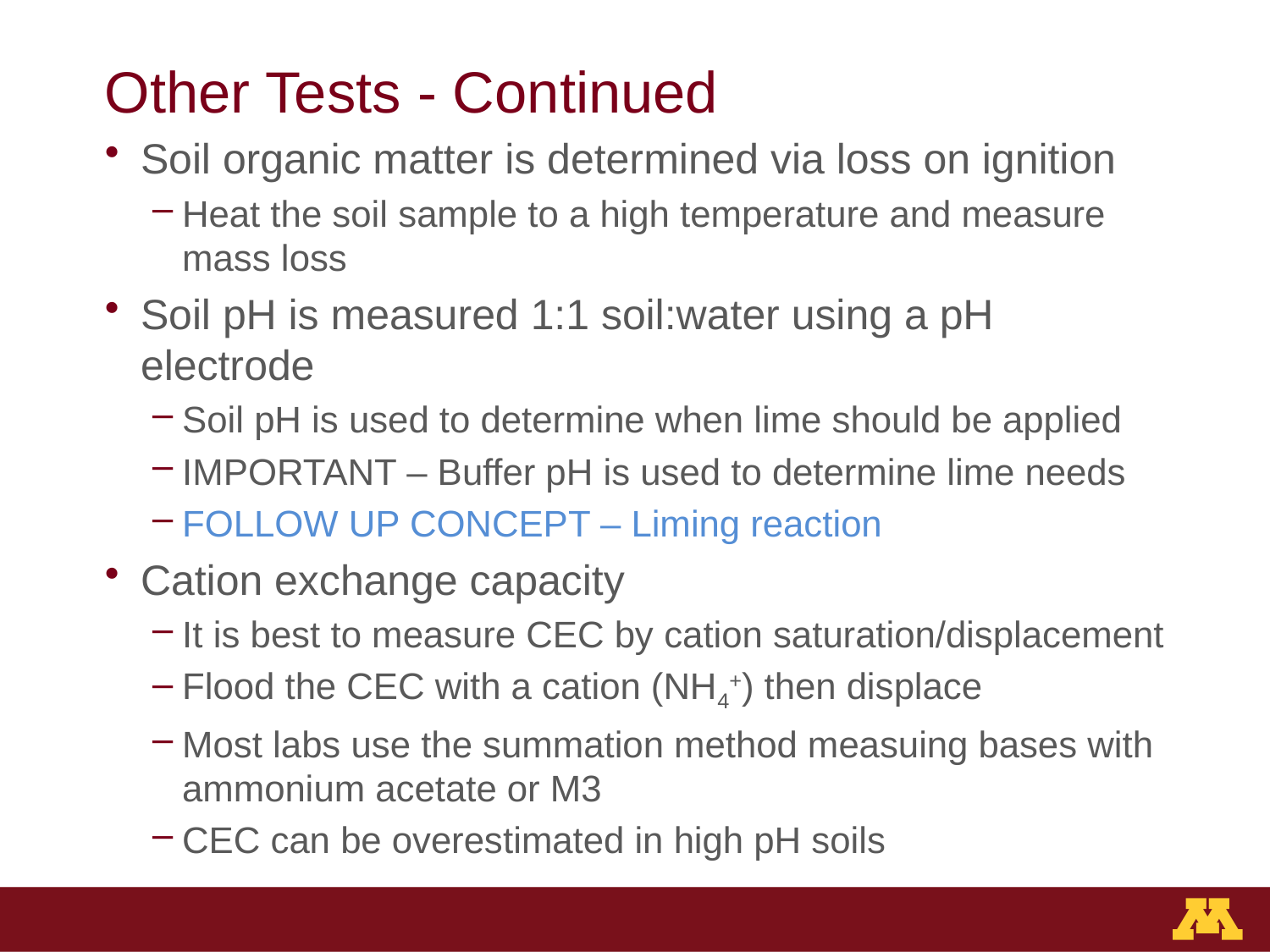

# Other Tests - Continued
Soil organic matter is determined via loss on ignition
Heat the soil sample to a high temperature and measure mass loss
Soil pH is measured 1:1 soil:water using a pH electrode
Soil pH is used to determine when lime should be applied
IMPORTANT – Buffer pH is used to determine lime needs
FOLLOW UP CONCEPT – Liming reaction
Cation exchange capacity
It is best to measure CEC by cation saturation/displacement
Flood the CEC with a cation (NH4+) then displace
Most labs use the summation method measuing bases with ammonium acetate or M3
CEC can be overestimated in high pH soils